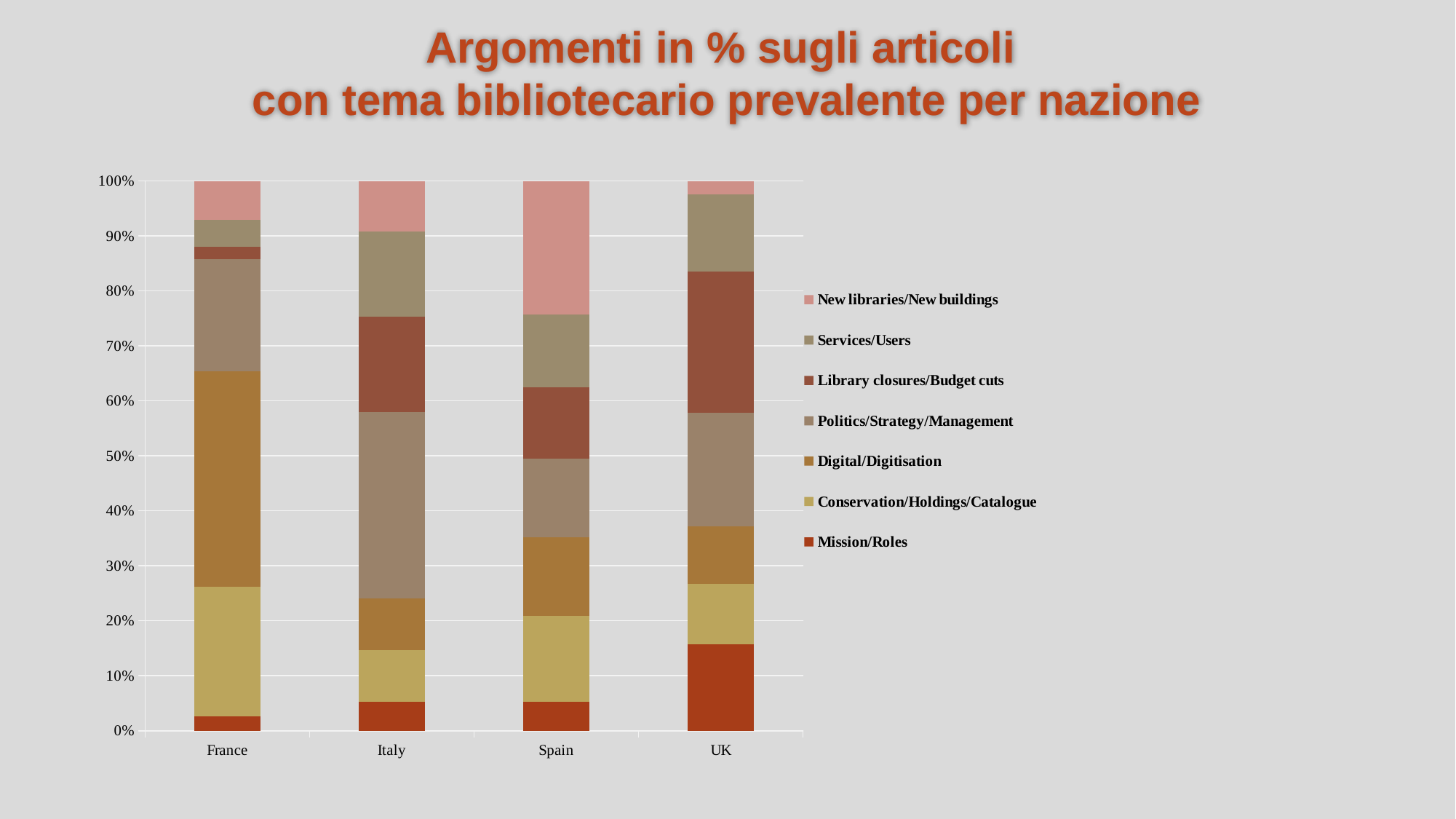

# Argomenti in % sugli articoli con tema bibliotecario prevalente per nazione

### Chart

| Category | Mission/Roles | Conservation/Holdings/Catalogue | Digital/Digitisation | Politics/Strategy/Management | Library closures/Budget cuts | Services/Users | New libraries/New buildings |
|---|---|---|---|---|---|---|---|
| France | 6.0 | 53.0 | 88.0 | 46.0 | 5.0 | 11.0 | 16.0 |
| Italy | 42.0 | 74.0 | 74.0 | 269.0 | 137.0 | 122.0 | 73.0 |
| Spain | 16.0 | 47.0 | 43.0 | 43.0 | 39.0 | 40.0 | 73.0 |
| UK | 63.0 | 44.0 | 42.0 | 83.0 | 103.0 | 56.0 | 10.0 |

### Chart

| Category |
|---|